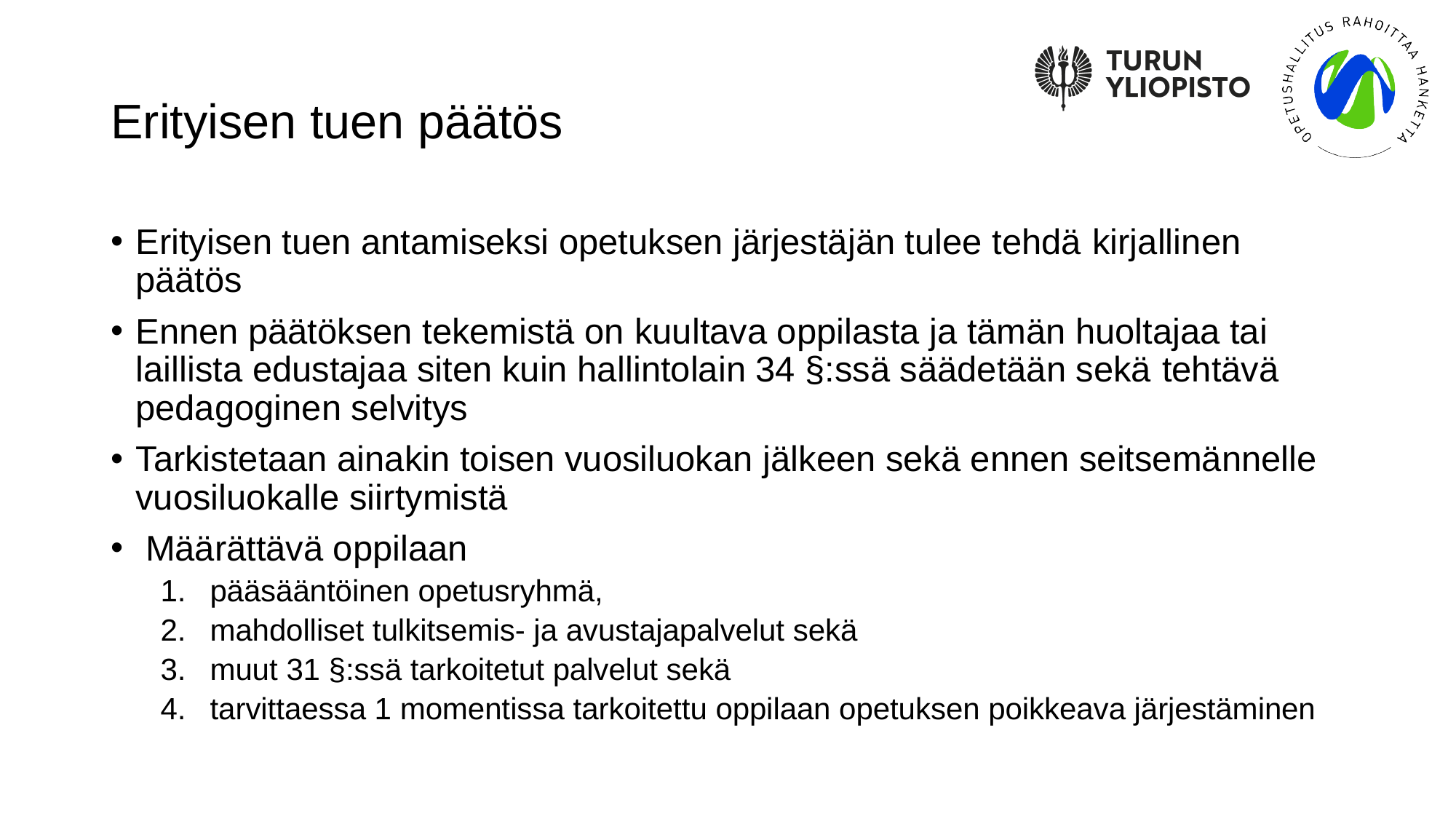

# Erityisen tuen päätös
Erityisen tuen antamiseksi opetuksen järjestäjän tulee tehdä kirjallinen päätös
Ennen päätöksen tekemistä on kuultava oppilasta ja tämän huoltajaa tai laillista edustajaa siten kuin hallintolain 34 §:ssä säädetään sekä tehtävä pedagoginen selvitys
Tarkistetaan ainakin toisen vuosiluokan jälkeen sekä ennen seitsemännelle vuosiluokalle siirtymistä
 Määrättävä oppilaan
pääsääntöinen opetusryhmä,
mahdolliset tulkitsemis- ja avustajapalvelut sekä
muut 31 §:ssä tarkoitetut palvelut sekä
tarvittaessa 1 momentissa tarkoitettu oppilaan opetuksen poikkeava järjestäminen